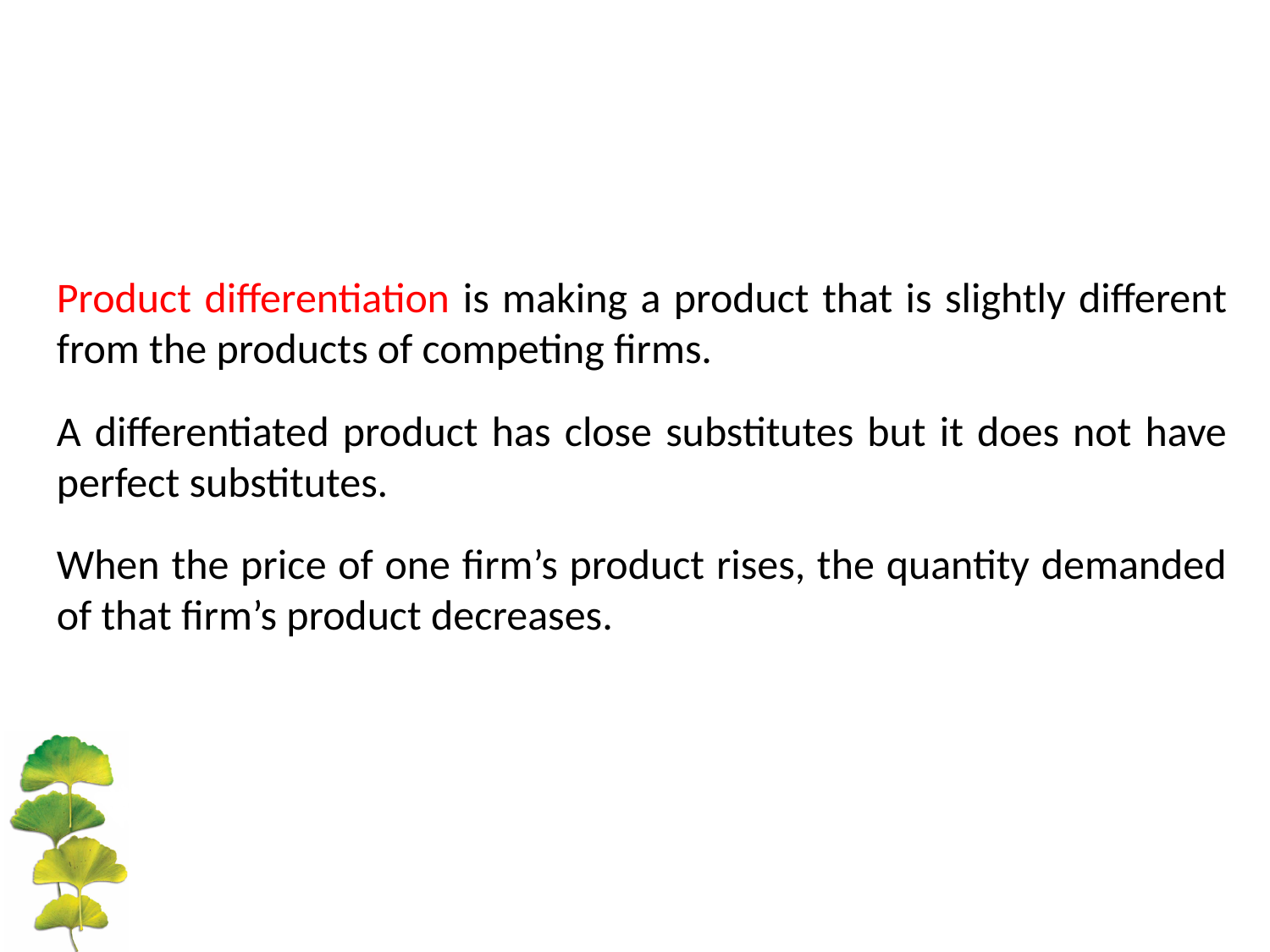

Product differentiation is making a product that is slightly different from the products of competing firms.
A differentiated product has close substitutes but it does not have perfect substitutes.
When the price of one firm’s product rises, the quantity demanded of that firm’s product decreases.